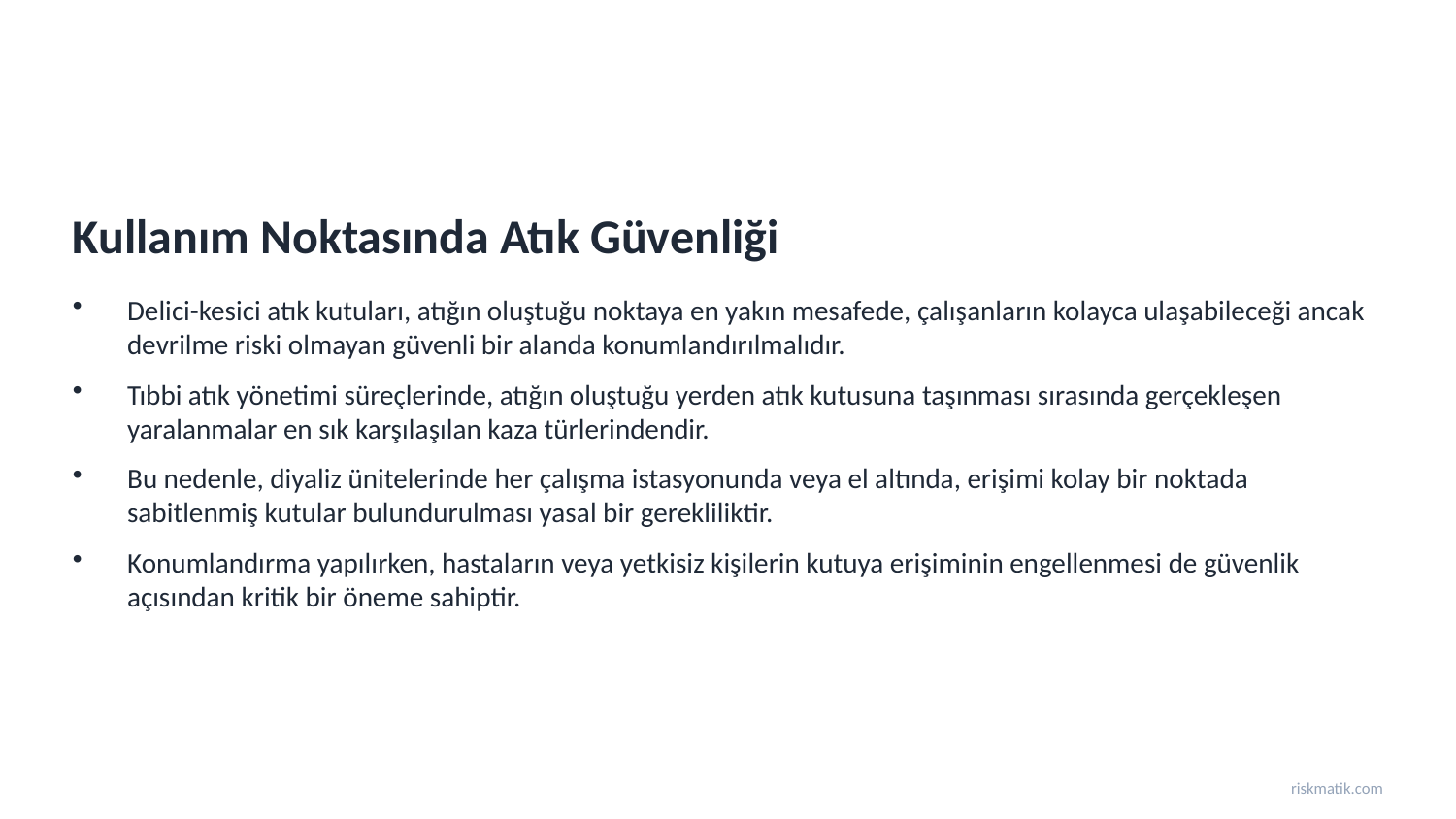

Kullanım Noktasında Atık Güvenliği
Delici-kesici atık kutuları, atığın oluştuğu noktaya en yakın mesafede, çalışanların kolayca ulaşabileceği ancak devrilme riski olmayan güvenli bir alanda konumlandırılmalıdır.
Tıbbi atık yönetimi süreçlerinde, atığın oluştuğu yerden atık kutusuna taşınması sırasında gerçekleşen yaralanmalar en sık karşılaşılan kaza türlerindendir.
Bu nedenle, diyaliz ünitelerinde her çalışma istasyonunda veya el altında, erişimi kolay bir noktada sabitlenmiş kutular bulundurulması yasal bir gerekliliktir.
Konumlandırma yapılırken, hastaların veya yetkisiz kişilerin kutuya erişiminin engellenmesi de güvenlik açısından kritik bir öneme sahiptir.
riskmatik.com